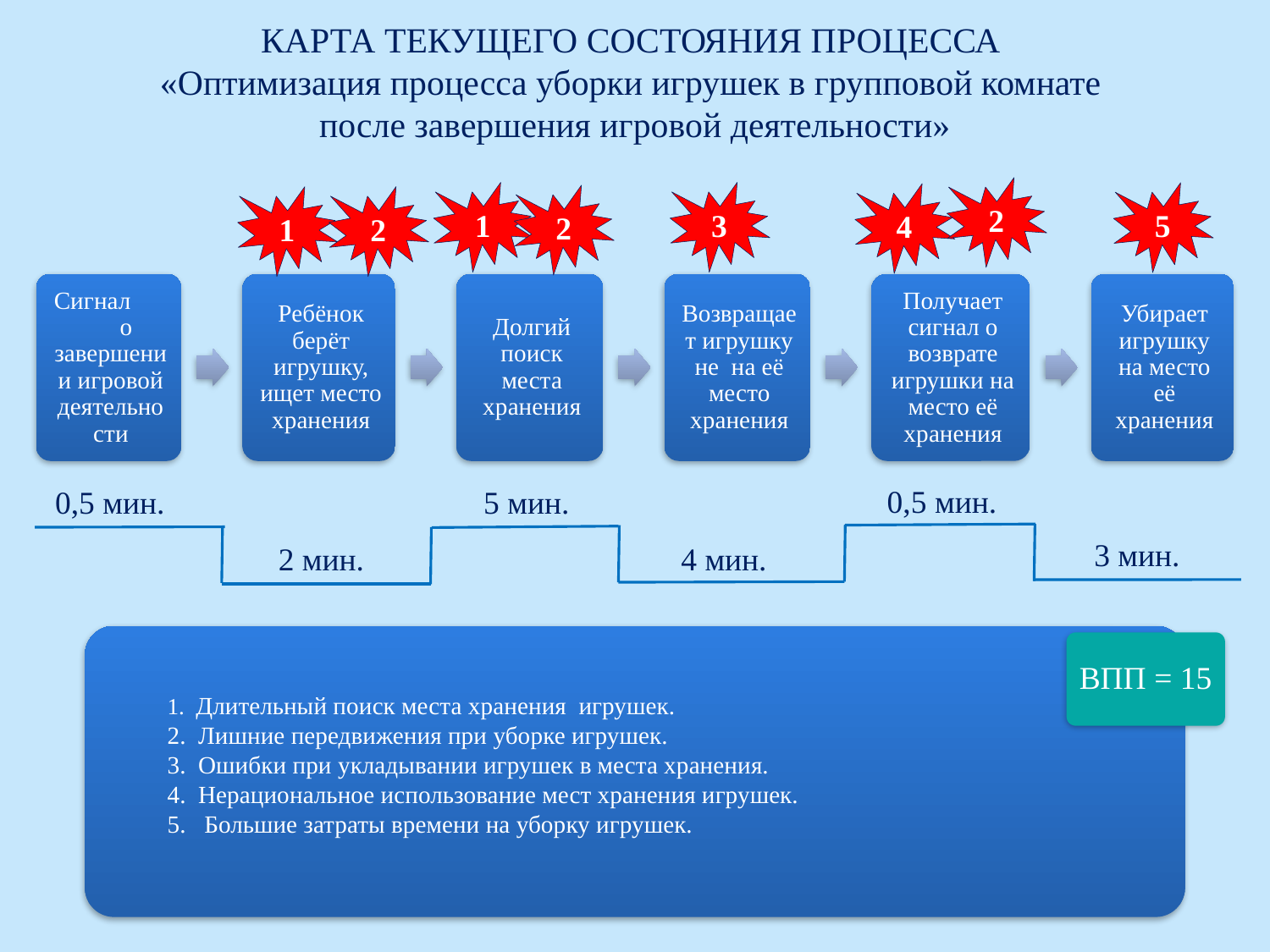

# КАРТА ТЕКУЩЕГО СОСТОЯНИЯ ПРОЦЕССА «Оптимизация процесса уборки игрушек в групповой комнате после завершения игровой деятельности»
Сигнал            о завершении игровой деятельности

Ребёнок берёт игрушку, ищет место хранения

Долгий поиск места хранения

Возвращает игрушку не  на её место хранения

Получает сигнал о возврате игрушки на место её хранения

Убирает игрушку на место её хранения
2
1
3
5
4
2
1
2
0,5 мин.
5 мин.
0,5 мин.
3 мин.
2 мин.
4 мин.

ВПП = 15
1.  Длительный поиск места хранения  игрушек.
2.  Лишние передвижения при уборке игрушек.
3.  Ошибки при укладывании игрушек в места хранения.
4.  Нерациональное использование мест хранения игрушек.
5.   Большие затраты времени на уборку игрушек.